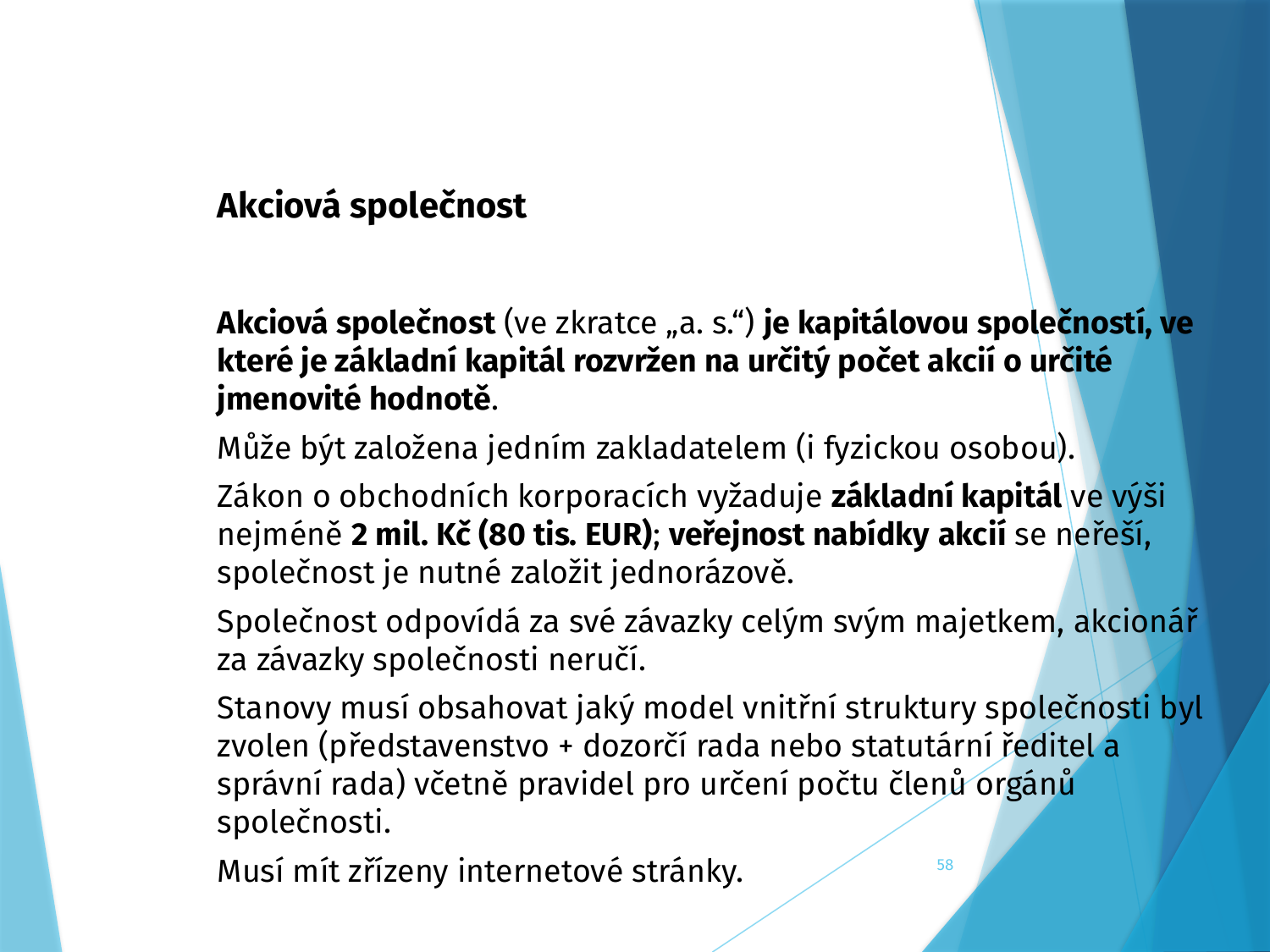

Akciová společnost
Akciová společnost (ve zkratce „a. s.“) je kapitálovou společností, ve které je základní kapitál rozvržen na určitý počet akcií o určité jmenovité hodnotě.
Může být založena jedním zakladatelem (i fyzickou osobou).
Zákon o obchodních korporacích vyžaduje základní kapitál ve výši nejméně 2 mil. Kč (80 tis. EUR); veřejnost nabídky akcií se neřeší, společnost je nutné založit jednorázově.
Společnost odpovídá za své závazky celým svým majetkem, akcionář za závazky společnosti neručí.
Stanovy musí obsahovat jaký model vnitřní struktury společnosti byl zvolen (představenstvo + dozorčí rada nebo statutární ředitel a správní rada) včetně pravidel pro určení počtu členů orgánů společnosti.
Musí mít zřízeny internetové stránky.
58